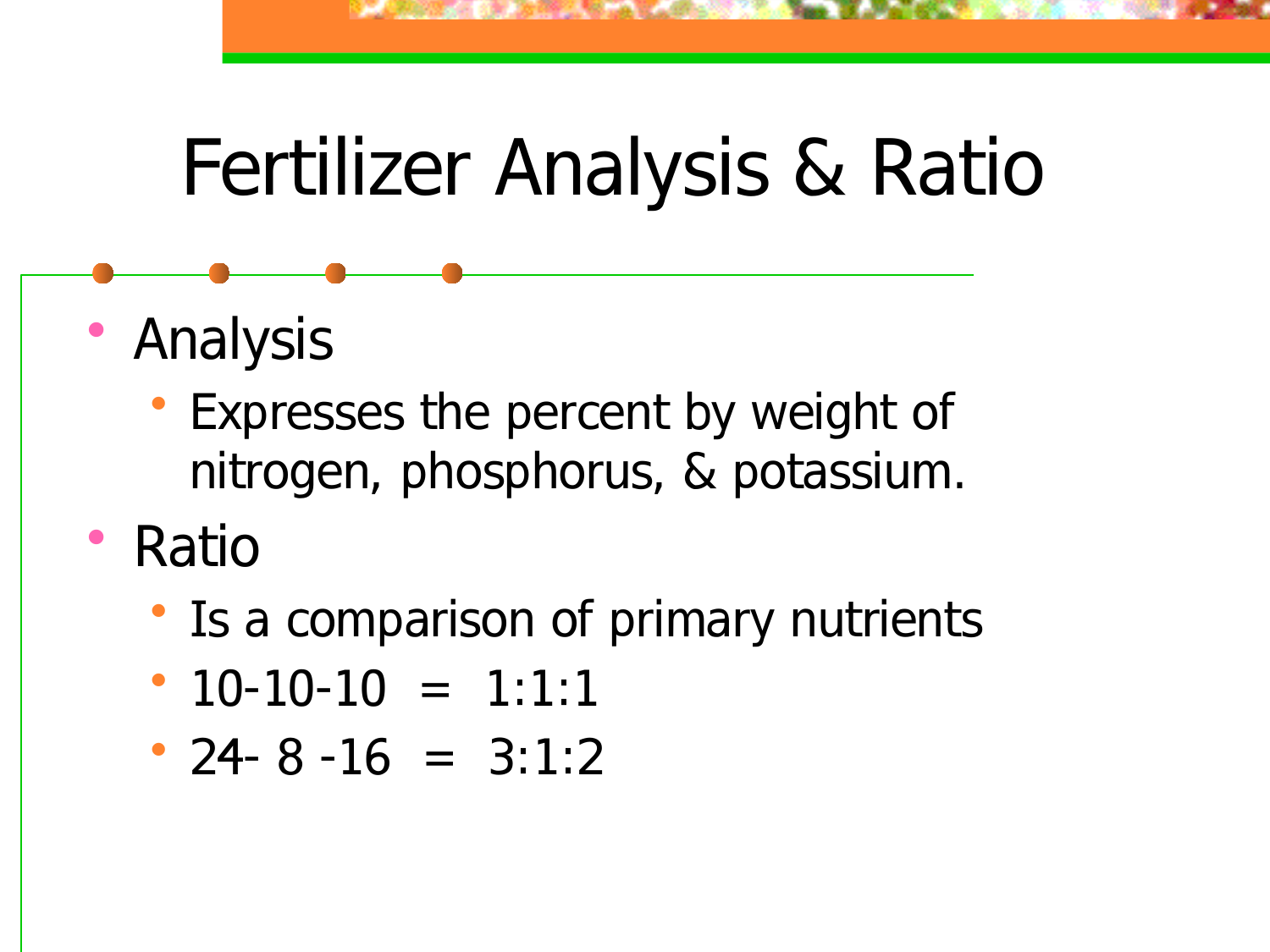

# Fertilizer Analysis & Ratio
Analysis
Expresses the percent by weight of nitrogen, phosphorus, & potassium.
Ratio
Is a comparison of primary nutrients
10-10-10  =  1:1:1
24- 8 -16  =  3:1:2